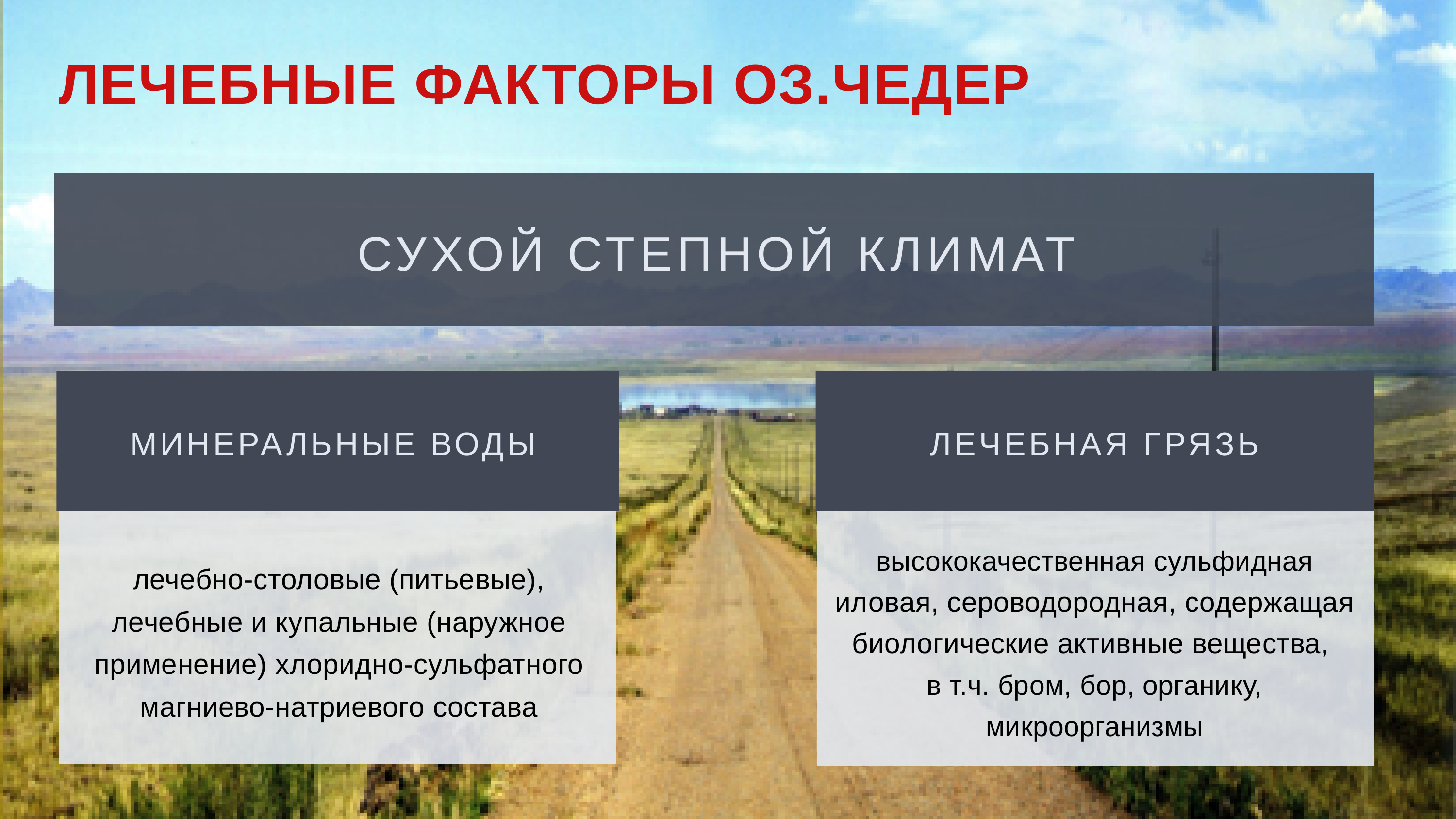

ЛЕЧЕБНЫЕ ФАКТОРЫ ОЗ.ЧЕДЕР

СУХОЙ СТЕПНОЙ КЛИМАТ

МИНЕРАЛЬНЫЕ ВОДЫ
ЛЕЧЕБНАЯ ГРЯЗЬ
высококачественная сульфидная
иловая, сероводородная, содержащая биологические активные вещества,
в т.ч. бром, бор, органику, микроорганизмы
лечебно-столовые (питьевые), лечебные и купальные (наружное применение) хлоридно-сульфатного магниево-натриевого состава